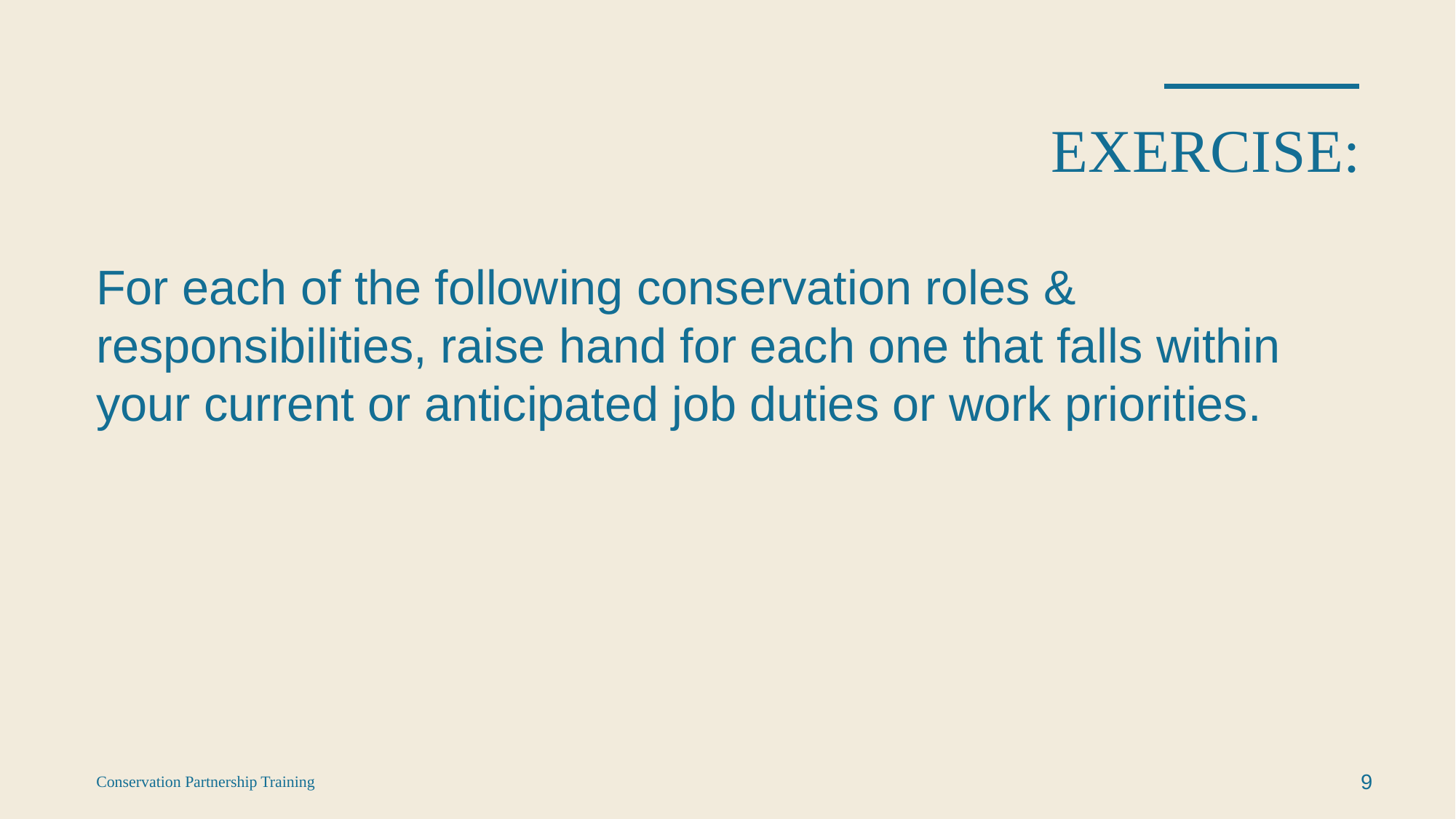

# EXERCISE:
For each of the following conservation roles & responsibilities, raise hand for each one that falls within your current or anticipated job duties or work priorities.
Conservation Partnership Training
9